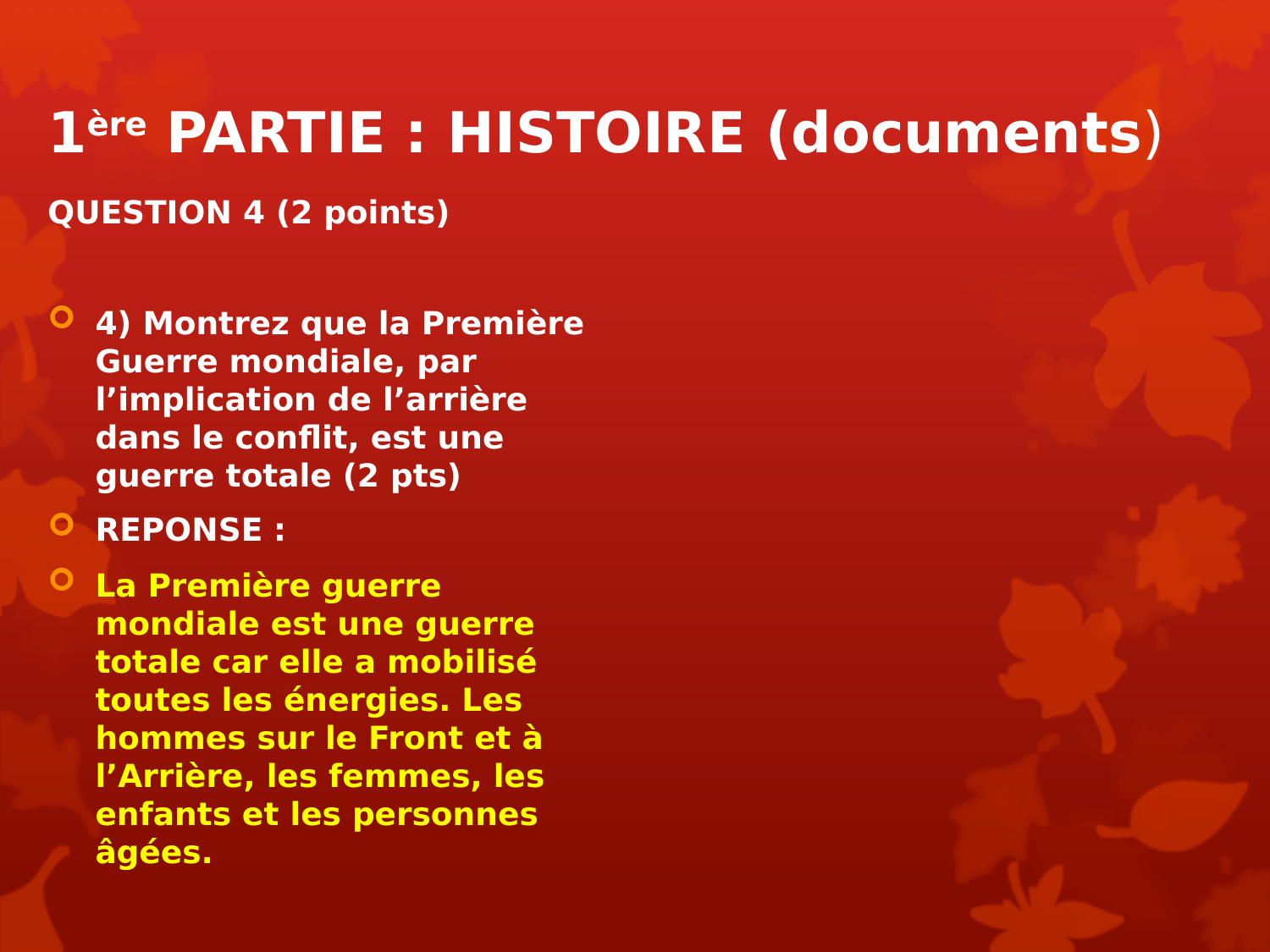

# 1ère PARTIE : HISTOIRE (documents)
QUESTION 4 (2 points)

4) Montrez que la Première Guerre mondiale, par l’implication de l’arrière dans le conflit, est une guerre totale (2 pts)
REPONSE :
La Première guerre mondiale est une guerre totale car elle a mobilisé toutes les énergies. Les hommes sur le Front et à l’Arrière, les femmes, les enfants et les personnes âgées.